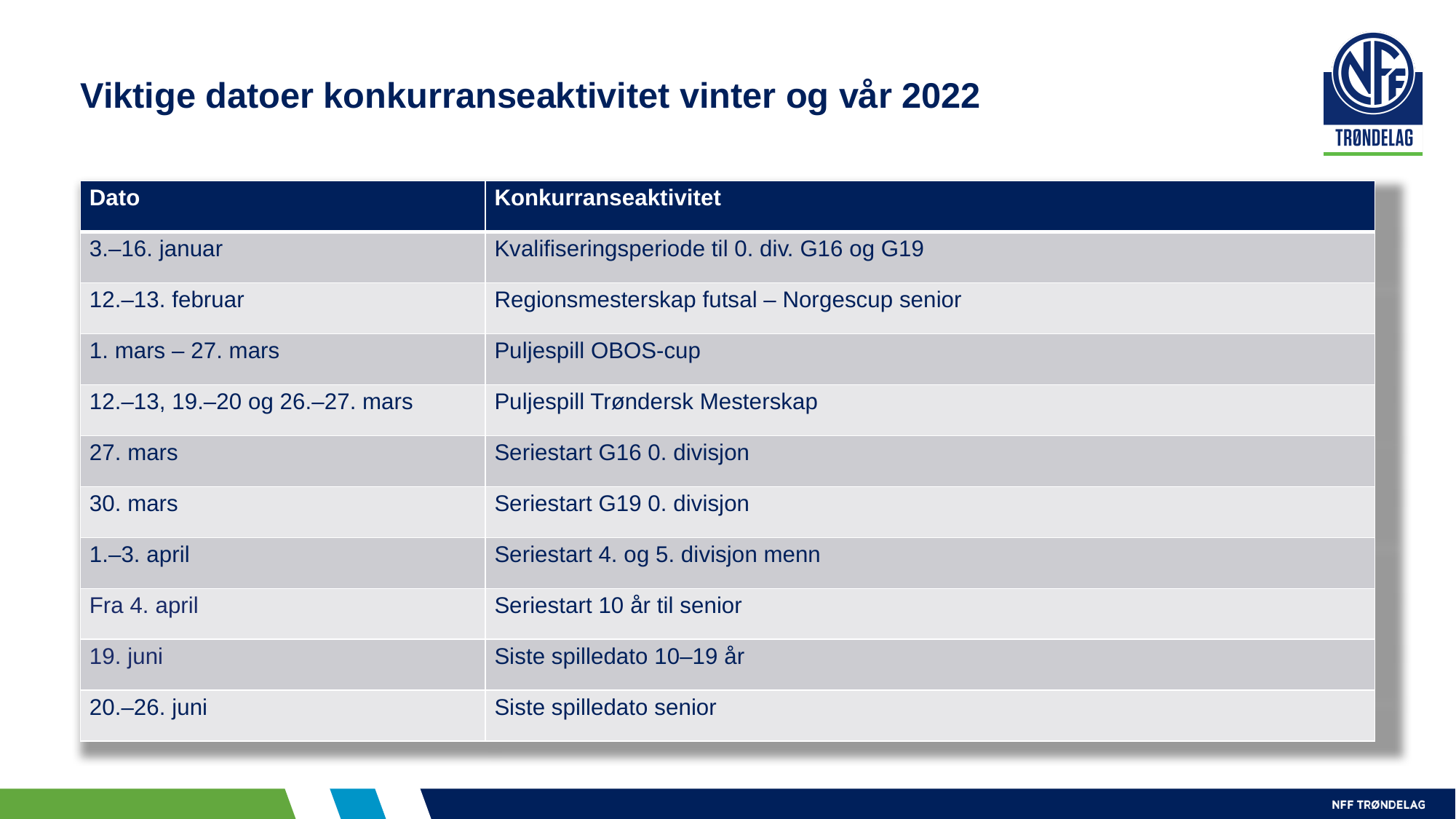

# Viktige datoer konkurranseaktivitet vinter og vår 2022
| Dato | Konkurranseaktivitet |
| --- | --- |
| 3.–16. januar | Kvalifiseringsperiode til 0. div. G16 og G19 |
| 12.–13. februar | Regionsmesterskap futsal – Norgescup senior |
| 1. mars – 27. mars | Puljespill OBOS-cup |
| 12.–13, 19.–20 og 26.–27. mars | Puljespill Trøndersk Mesterskap |
| 27. mars | Seriestart G16 0. divisjon |
| 30. mars | Seriestart G19 0. divisjon |
| 1.–3. april | Seriestart 4. og 5. divisjon menn |
| Fra 4. april | Seriestart 10 år til senior |
| 19. juni | Siste spilledato 10–19 år |
| 20.–26. juni | Siste spilledato senior |